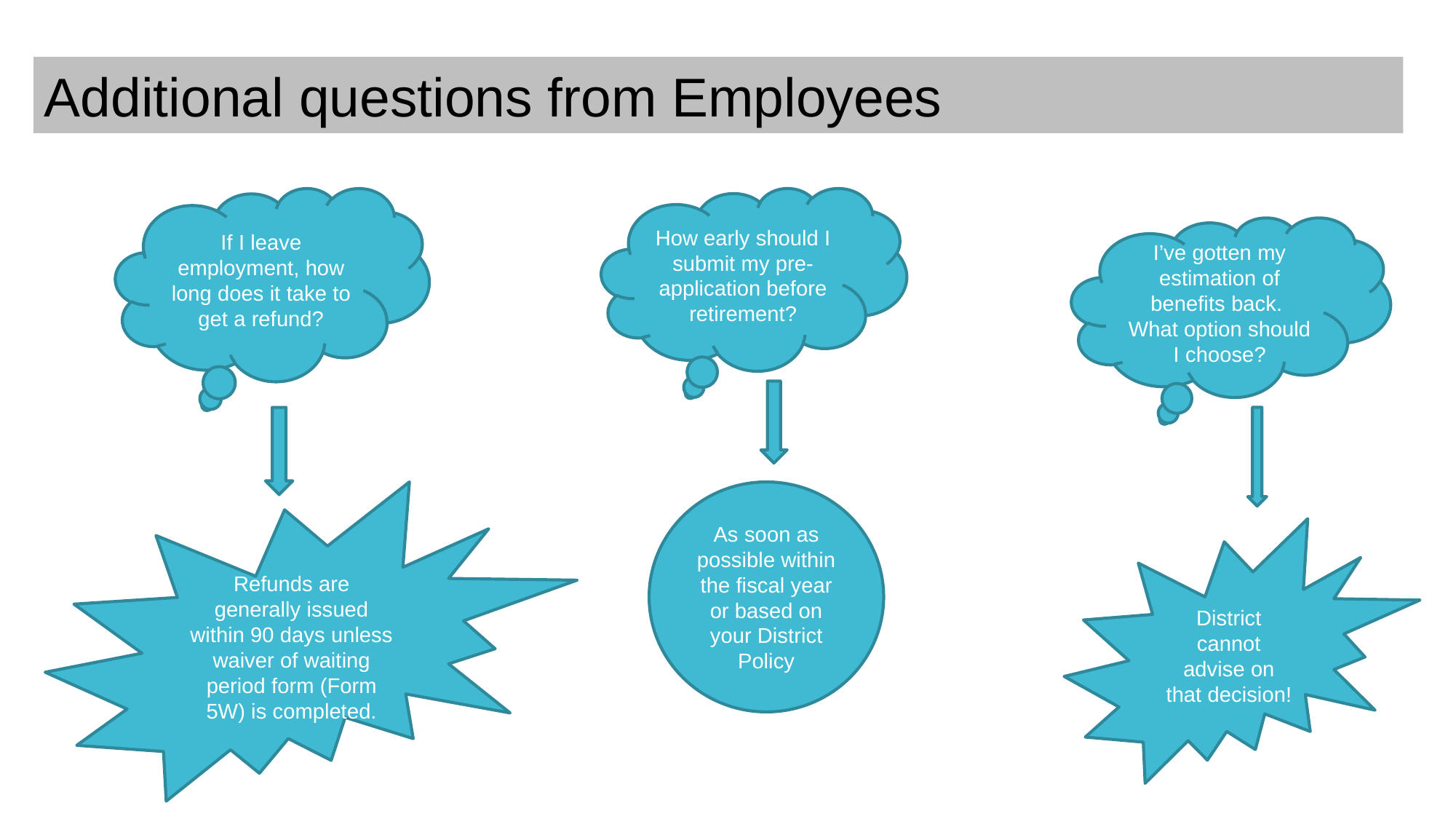

Additional questions from Employees
If I leave employment, how long does it take to get a refund?
How early should I submit my pre-application before retirement?
I’ve gotten my estimation of benefits back.  What option should I choose?

Refunds are generally issued within 90 days unless waiver of waiting period form (Form 5W) is completed.
As soon as possible within the fiscal year or based on your District Policy
District cannot advise on that decision!